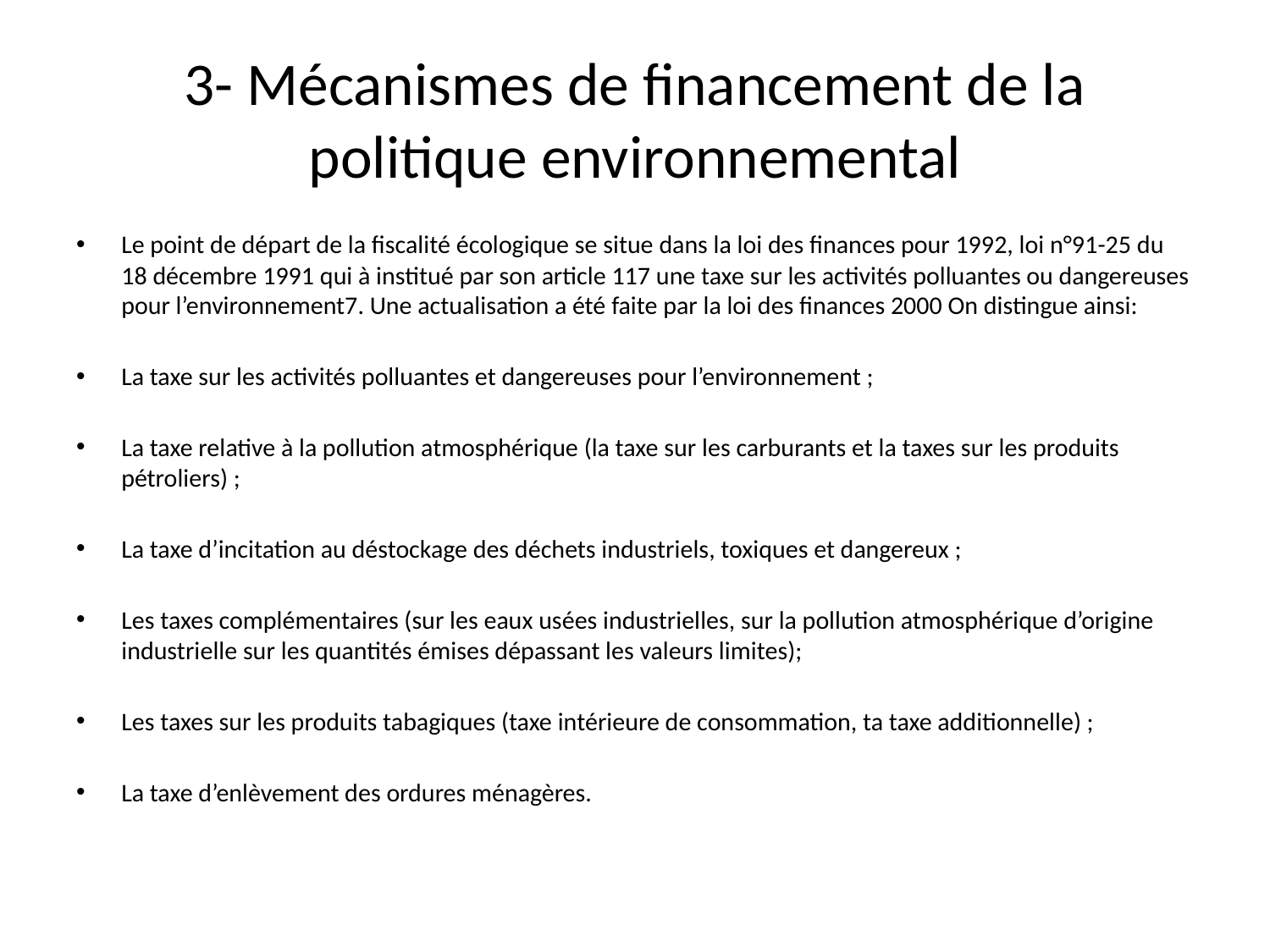

# 3- Mécanismes de financement de la politique environnemental
Le point de départ de la fiscalité écologique se situe dans la loi des finances pour 1992, loi n°91-25 du 18 décembre 1991 qui à institué par son article 117 une taxe sur les activités polluantes ou dangereuses pour l’environnement7. Une actualisation a été faite par la loi des finances 2000 On distingue ainsi:

La taxe sur les activités polluantes et dangereuses pour l’environnement ;

La taxe relative à la pollution atmosphérique (la taxe sur les carburants et la taxes sur les produits pétroliers) ;

La taxe d’incitation au déstockage des déchets industriels, toxiques et dangereux ;

Les taxes complémentaires (sur les eaux usées industrielles, sur la pollution atmosphérique d’origine industrielle sur les quantités émises dépassant les valeurs limites);

Les taxes sur les produits tabagiques (taxe intérieure de consommation, ta taxe additionnelle) ;

La taxe d’enlèvement des ordures ménagères.